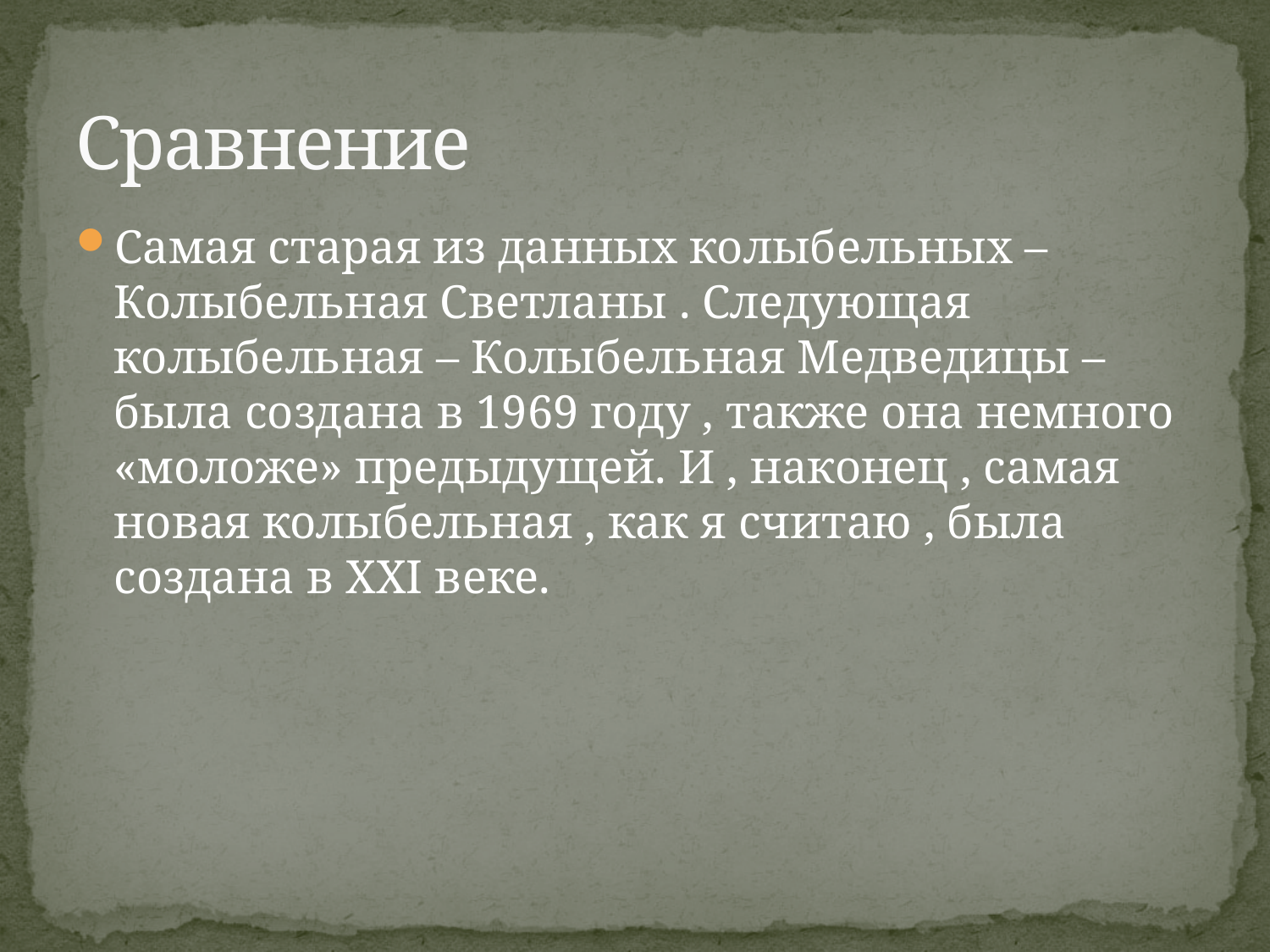

# Сравнение
Самая старая из данных колыбельных –Колыбельная Светланы . Следующая колыбельная – Колыбельная Медведицы – была создана в 1969 году , также она немного «моложе» предыдущей. И , наконец , самая новая колыбельная , как я считаю , была создана в XXI веке.